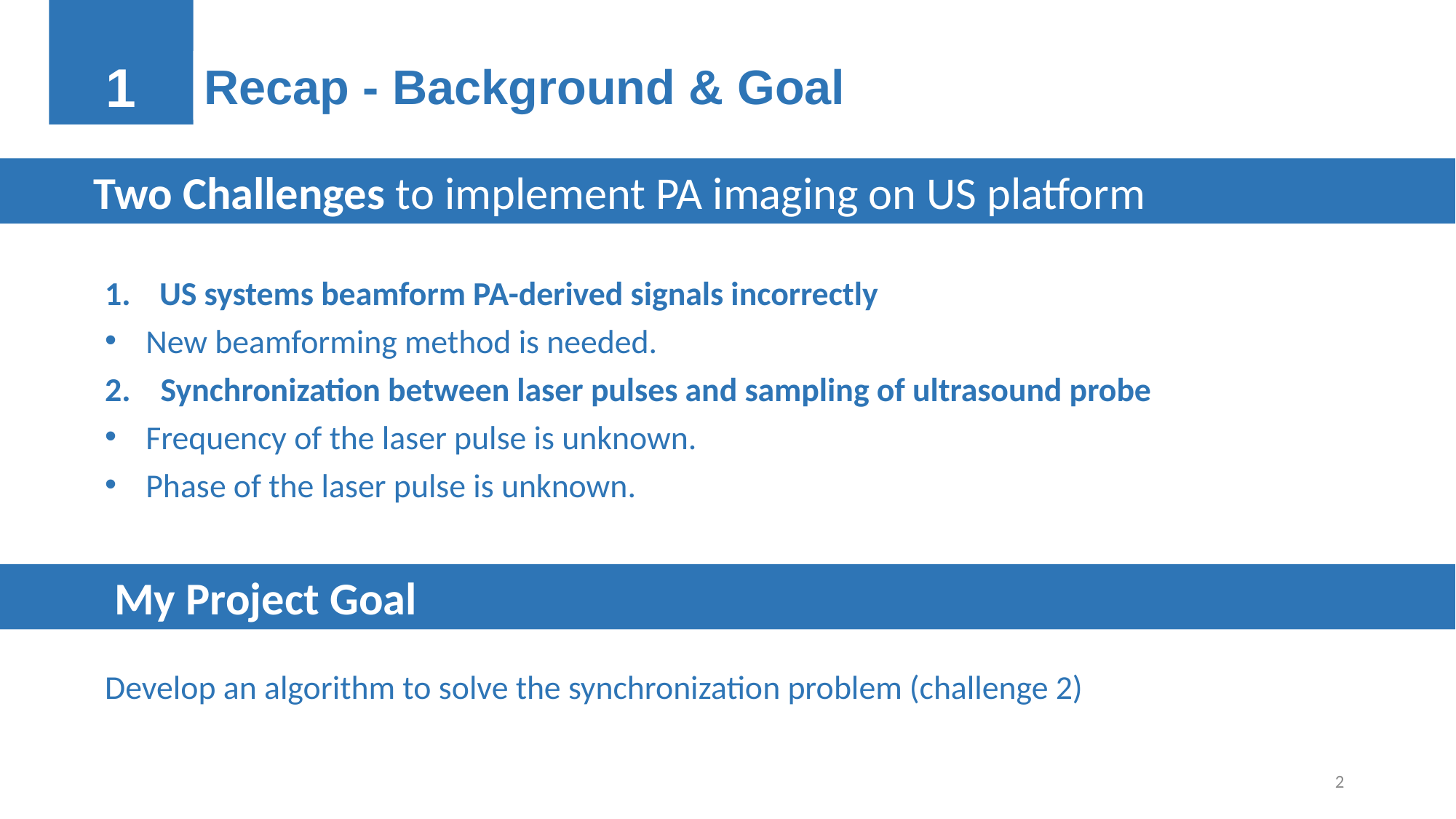

1
Recap - Background & Goal
        Two Challenges to implement PA imaging on US platform
US systems beamform PA-derived signals incorrectly
New beamforming method is needed.
2.    Synchronization between laser pulses and sampling of ultrasound probe
Frequency of the laser pulse is unknown.
Phase of the laser pulse is unknown.
          My Project Goal
Develop an algorithm to solve the synchronization problem (challenge 2)
2